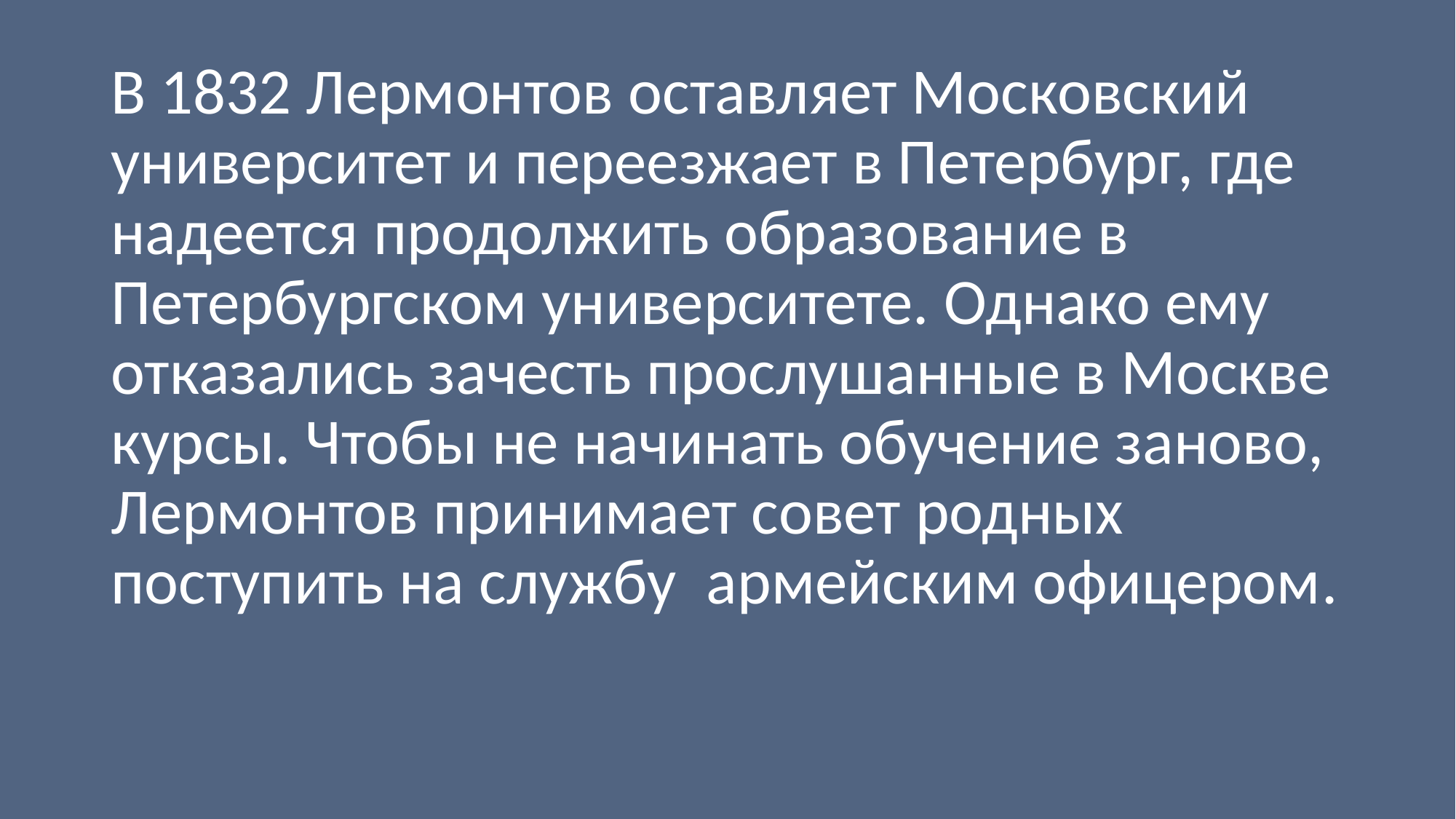

# В 1832 Лермонтов оставляет Московский университет и переезжает в Петербург, где надеется продолжить образование в Петербургском университете. Однако ему отказались зачесть прослушанные в Москве курсы. Чтобы не начинать обучение заново, Лермонтов принимает совет родных поступить на службу  армейским офицером.